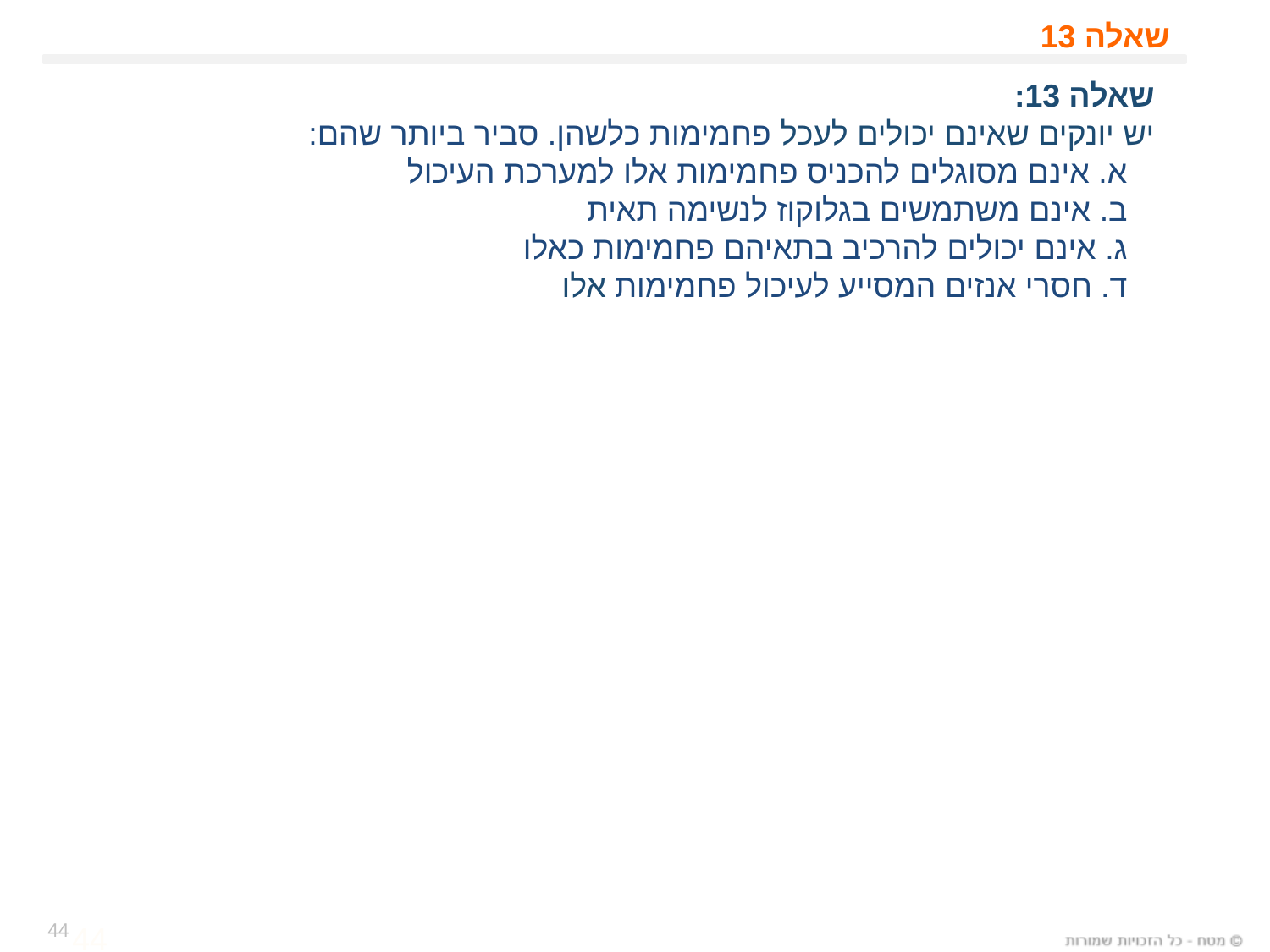

# שאלה 13

     שאלה 13:
     יש יונקים שאינם יכולים לעכל פחמימות כלשהן. סביר ביותר שהם:
        א. אינם מסוגלים להכניס פחמימות אלו למערכת העיכול
        ב. אינם משתמשים בגלוקוז לנשימה תאית
        ג. אינם יכולים להרכיב בתאיהם פחמימות כאלו
        ד. חסרי אנזים המסייע לעיכול פחמימות אלו

44
44